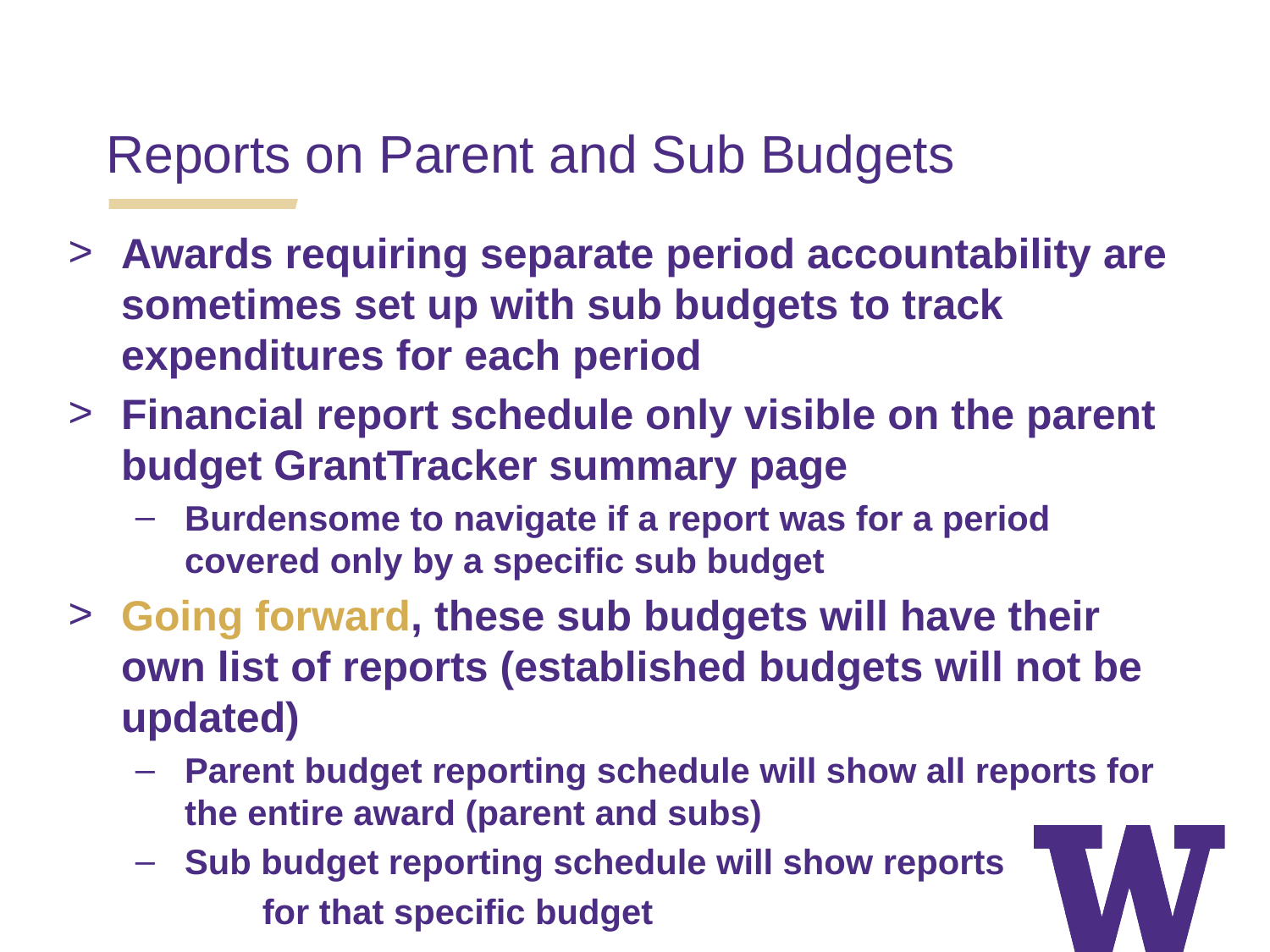

Reports on Parent and Sub Budgets
Awards requiring separate period accountability are sometimes set up with sub budgets to track expenditures for each period
Financial report schedule only visible on the parent budget GrantTracker summary page
Burdensome to navigate if a report was for a period covered only by a specific sub budget
Going forward, these sub budgets will have their own list of reports (established budgets will not be updated)
Parent budget reporting schedule will show all reports for the entire award (parent and subs)
Sub budget reporting schedule will show reports
	for that specific budget